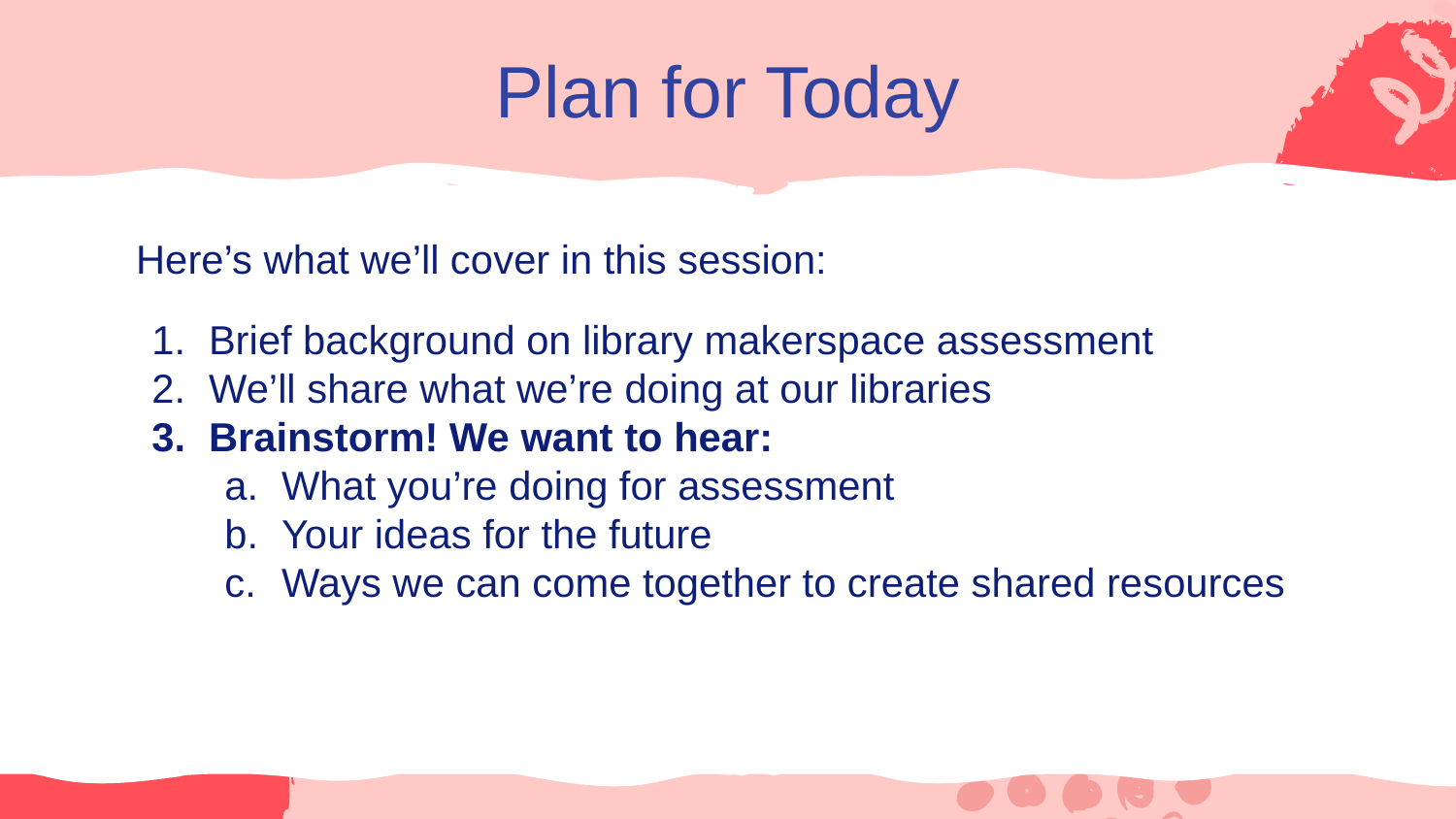

# Plan for Today
Here’s what we’ll cover in this session:
Brief background on library makerspace assessment
We’ll share what we’re doing at our libraries
Brainstorm! We want to hear:
What you’re doing for assessment
Your ideas for the future
Ways we can come together to create shared resources